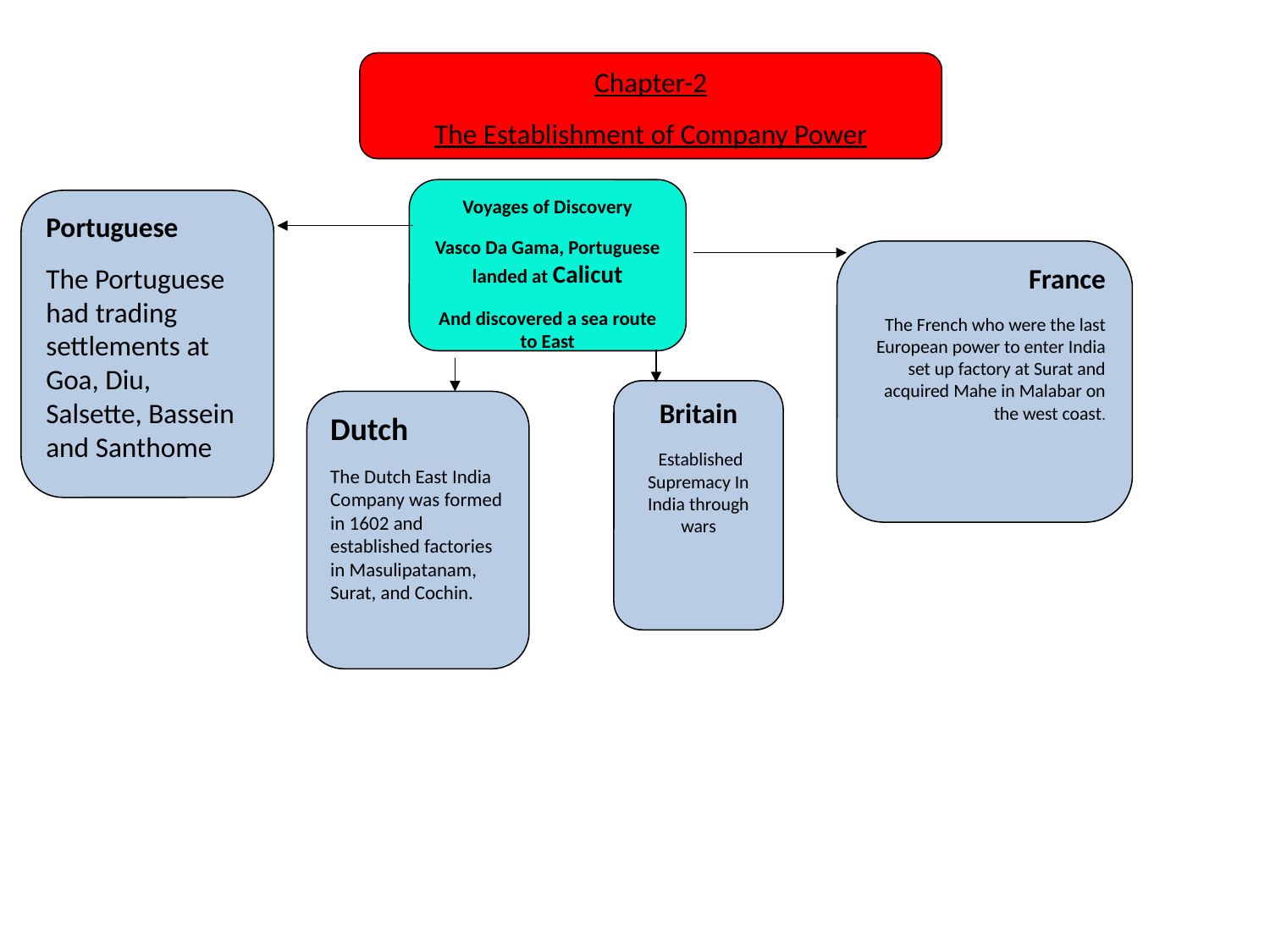

Chapter-2
The Establishment of Company Power
Voyages of Discovery
Vasco Da Gama, Portuguese landed at Calicut
And discovered a sea route to East
Portuguese
The Portuguese had trading settlements at Goa, Diu, Salsette, Bassein and Santhome

France
The French who were the last European power to enter India set up factory at Surat and acquired Mahe in Malabar on the west coast.
Britain
 Established Supremacy In India through wars
Dutch
The Dutch East India Company was formed in 1602 and established factories in Masulipatanam, Surat, and Cochin.